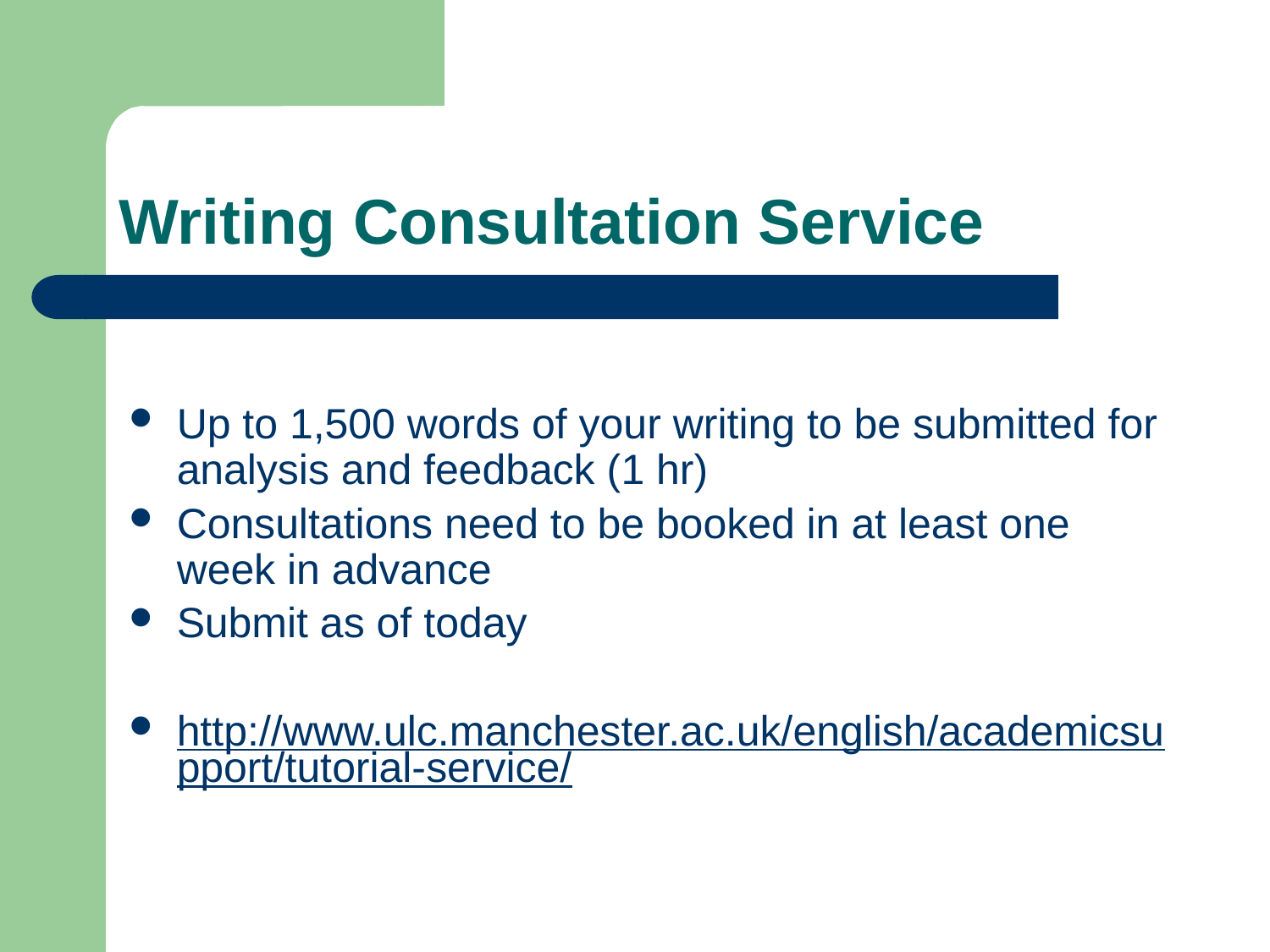

# Writing Consultation Service

Up to 1,500 words of your writing to be submitted for analysis and feedback (1 hr)
Consultations need to be booked in at least one week in advance
Submit as of today

http://www.ulc.manchester.ac.uk/english/academicsupport/tutorial-service/